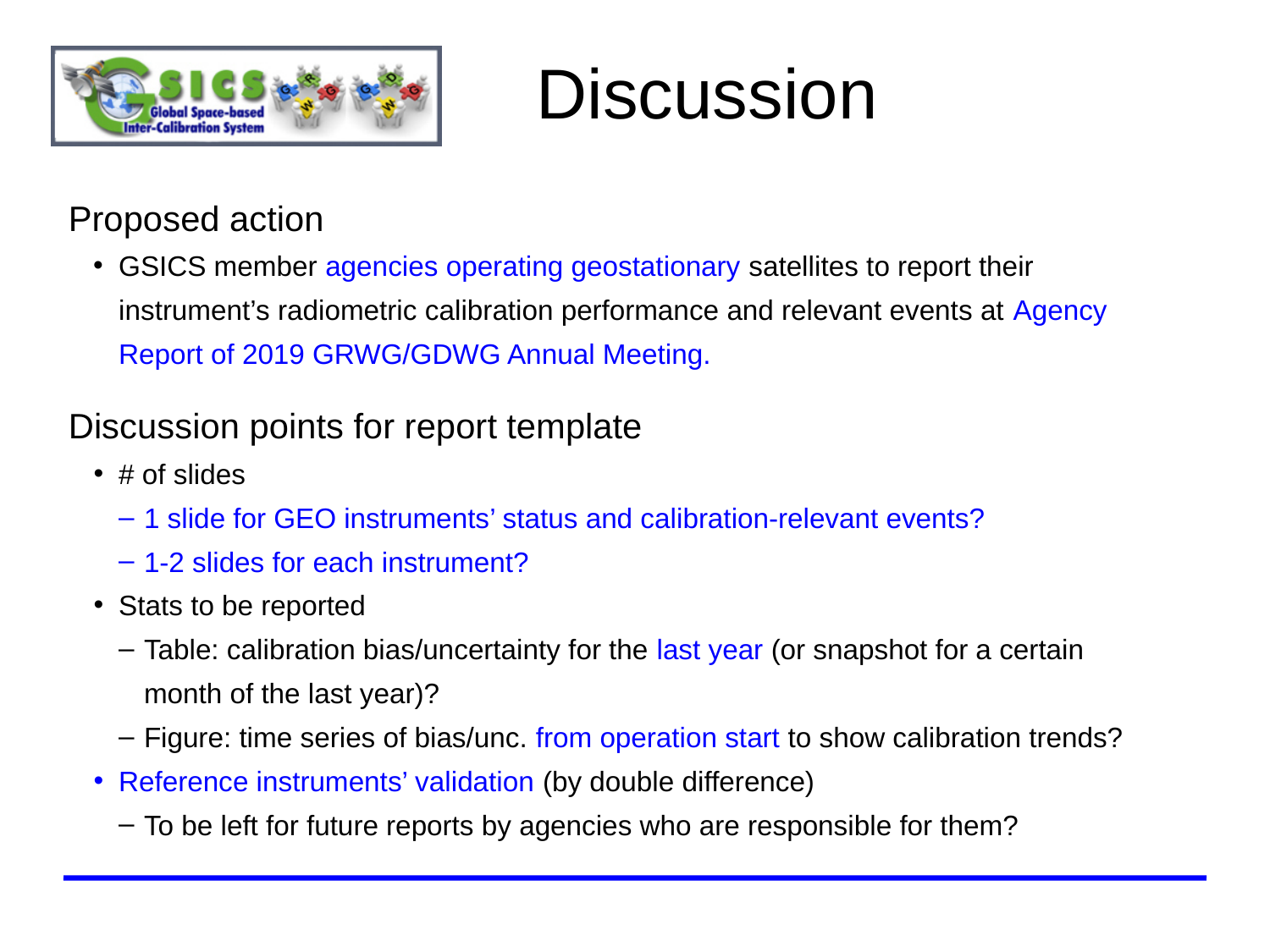

Discussion
Proposed action
GSICS member agencies operating geostationary satellites to report their instrument’s radiometric calibration performance and relevant events at Agency Report of 2019 GRWG/GDWG Annual Meeting.
Discussion points for report template
# of slides
1 slide for GEO instruments’ status and calibration-relevant events?
1-2 slides for each instrument?
Stats to be reported
Table: calibration bias/uncertainty for the last year (or snapshot for a certain month of the last year)?
Figure: time series of bias/unc. from operation start to show calibration trends?
Reference instruments’ validation (by double difference)
To be left for future reports by agencies who are responsible for them?